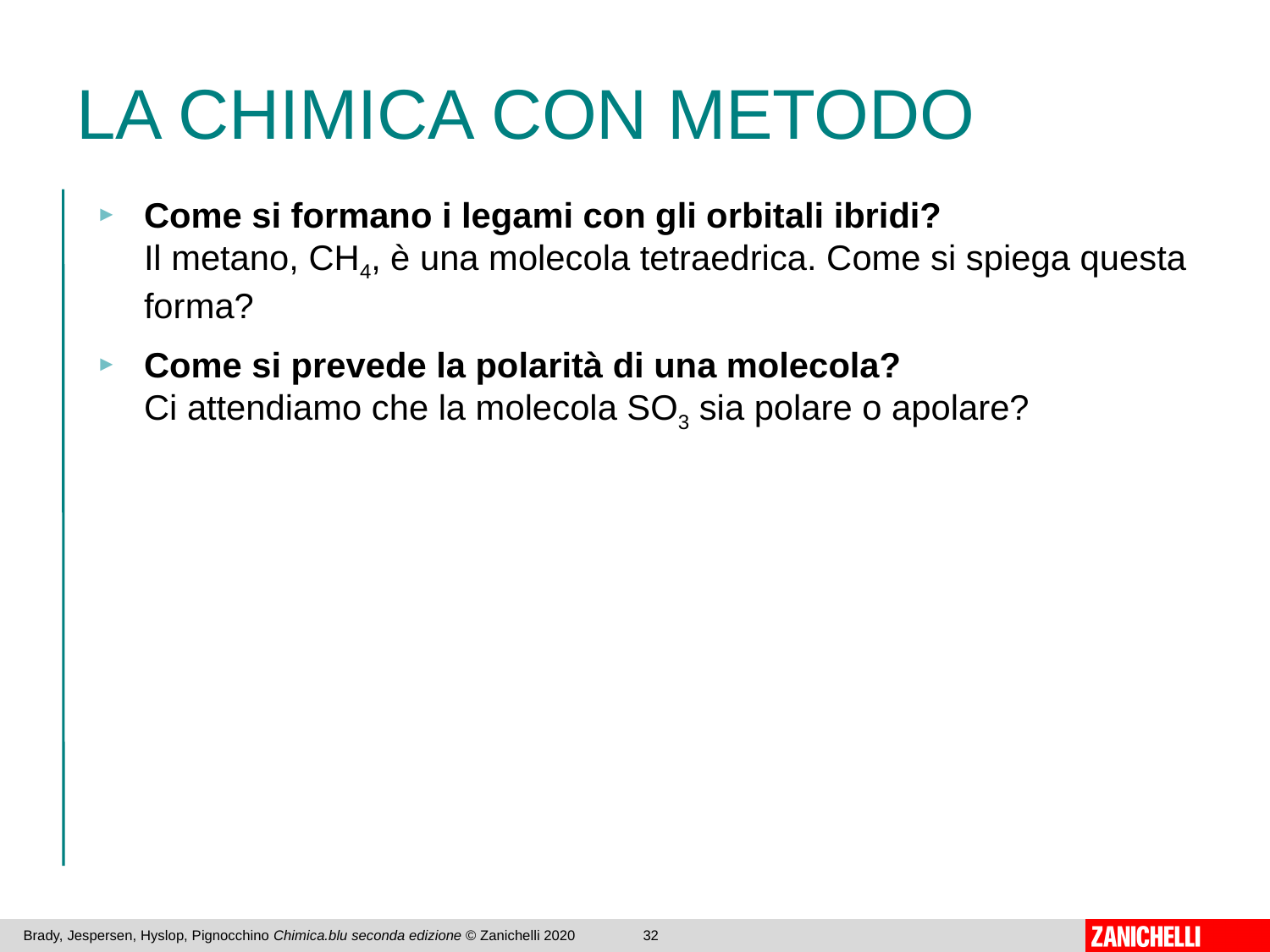

# LA CHIMICA CON METODO
Come si formano i legami con gli orbitali ibridi?
Il metano, CH4, è una molecola tetraedrica. Come si spiega questa forma?
Come si prevede la polarità di una molecola?
Ci attendiamo che la molecola SO3 sia polare o apolare?

Brady, Jespersen, Hyslop, Pignocchino Chimica.blu seconda edizione © Zanichelli 2020